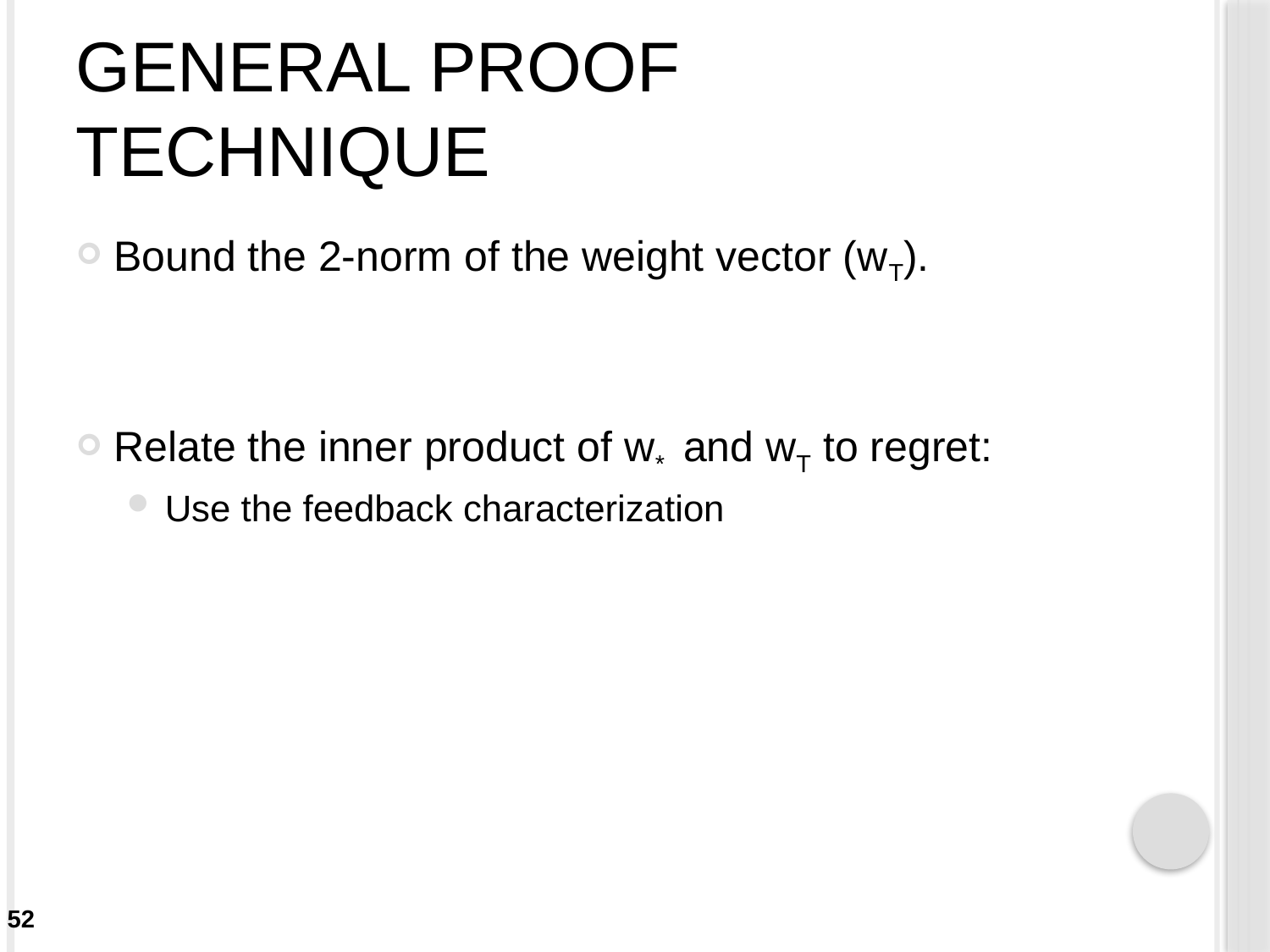

# General Proof Technique
Bound the 2-norm of the weight vector (wT).

Relate the inner product of w*  and wT to regret:
Use the feedback characterization